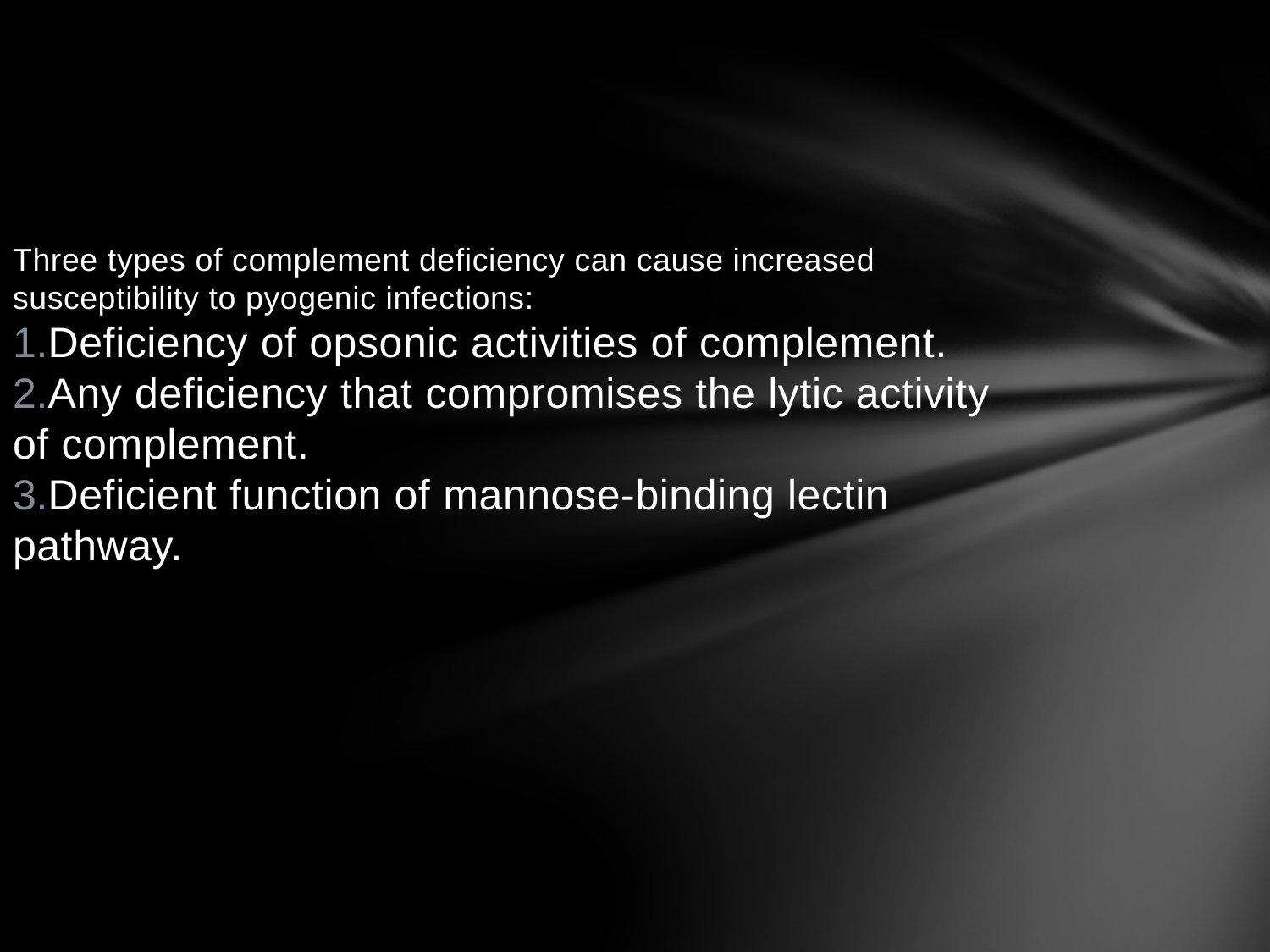

Three types of complement deficiency can cause increased susceptibility to pyogenic infections:
Deficiency of opsonic activities of complement.
Any deficiency that compromises the lytic activity of complement.
Deficient function of mannose-binding lectin pathway.